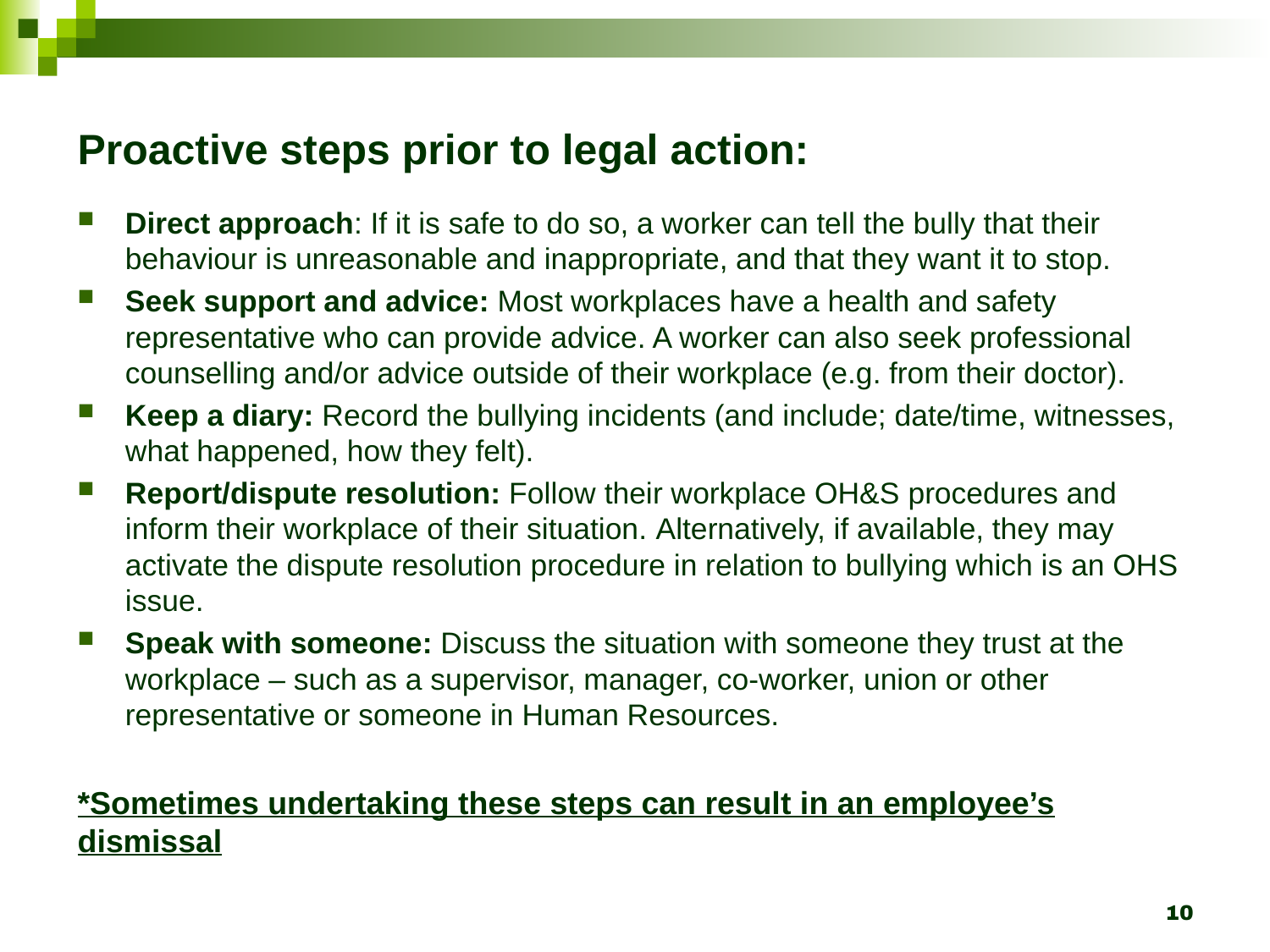

Proactive steps prior to legal action:

Direct approach: If it is safe to do so, a worker can tell the bully that their behaviour is unreasonable and inappropriate, and that they want it to stop.
Seek support and advice: Most workplaces have a health and safety representative who can provide advice. A worker can also seek professional counselling and/or advice outside of their workplace (e.g. from their doctor).
Keep a diary: Record the bullying incidents (and include; date/time, witnesses, what happened, how they felt).
Report/dispute resolution: Follow their workplace OH&S procedures and inform their workplace of their situation. Alternatively, if available, they may activate the dispute resolution procedure in relation to bullying which is an OHS issue.
Speak with someone: Discuss the situation with someone they trust at the workplace – such as a supervisor, manager, co-worker, union or other representative or someone in Human Resources.

*Sometimes undertaking these steps can result in an employee’s dismissal
10